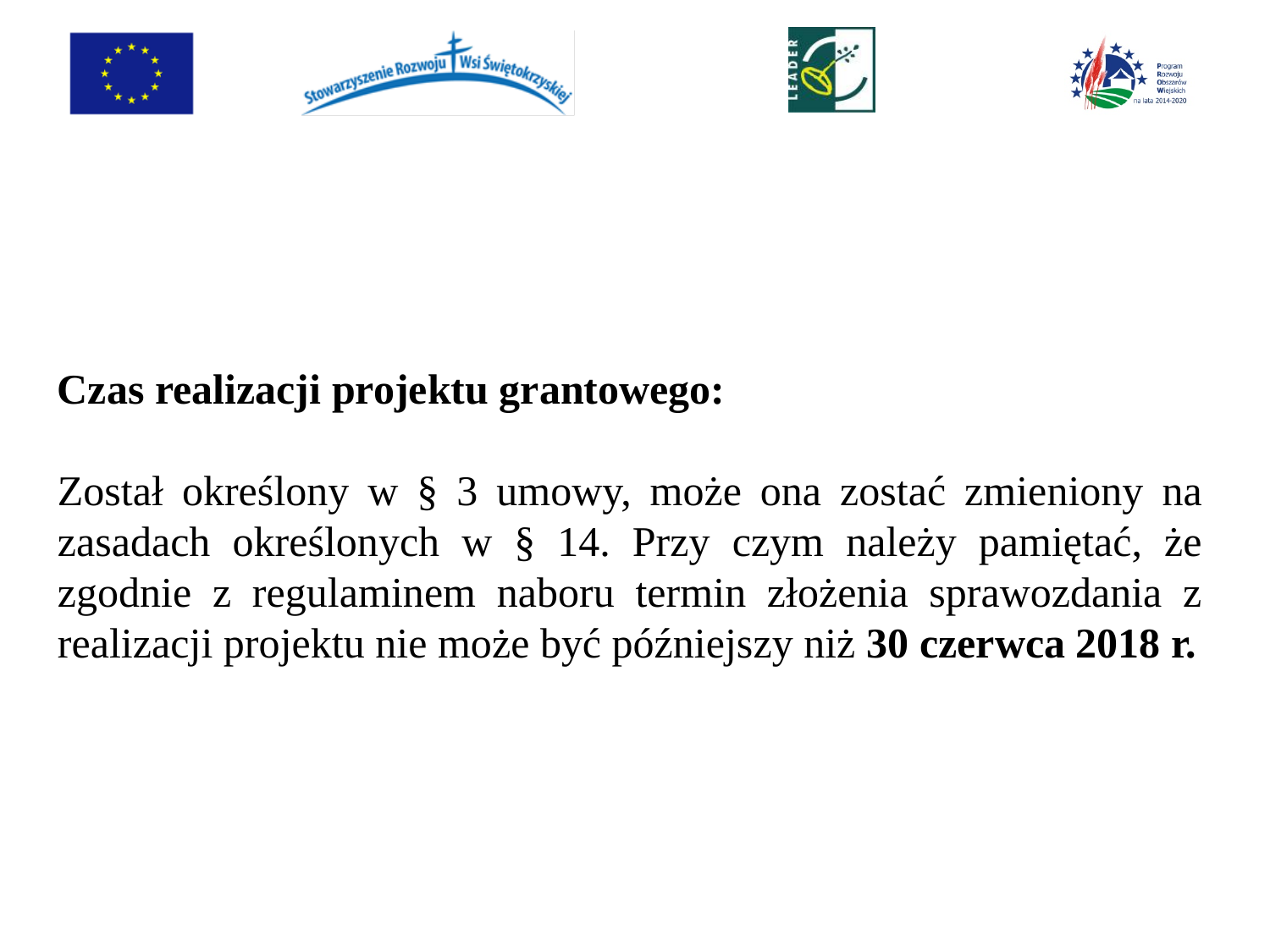

Czas realizacji projektu grantowego:

Został określony w § 3 umowy, może ona zostać zmieniony na zasadach określonych w § 14. Przy czym należy pamiętać, że zgodnie z regulaminem naboru termin złożenia sprawozdania z realizacji projektu nie może być późniejszy niż 30 czerwca 2018 r.